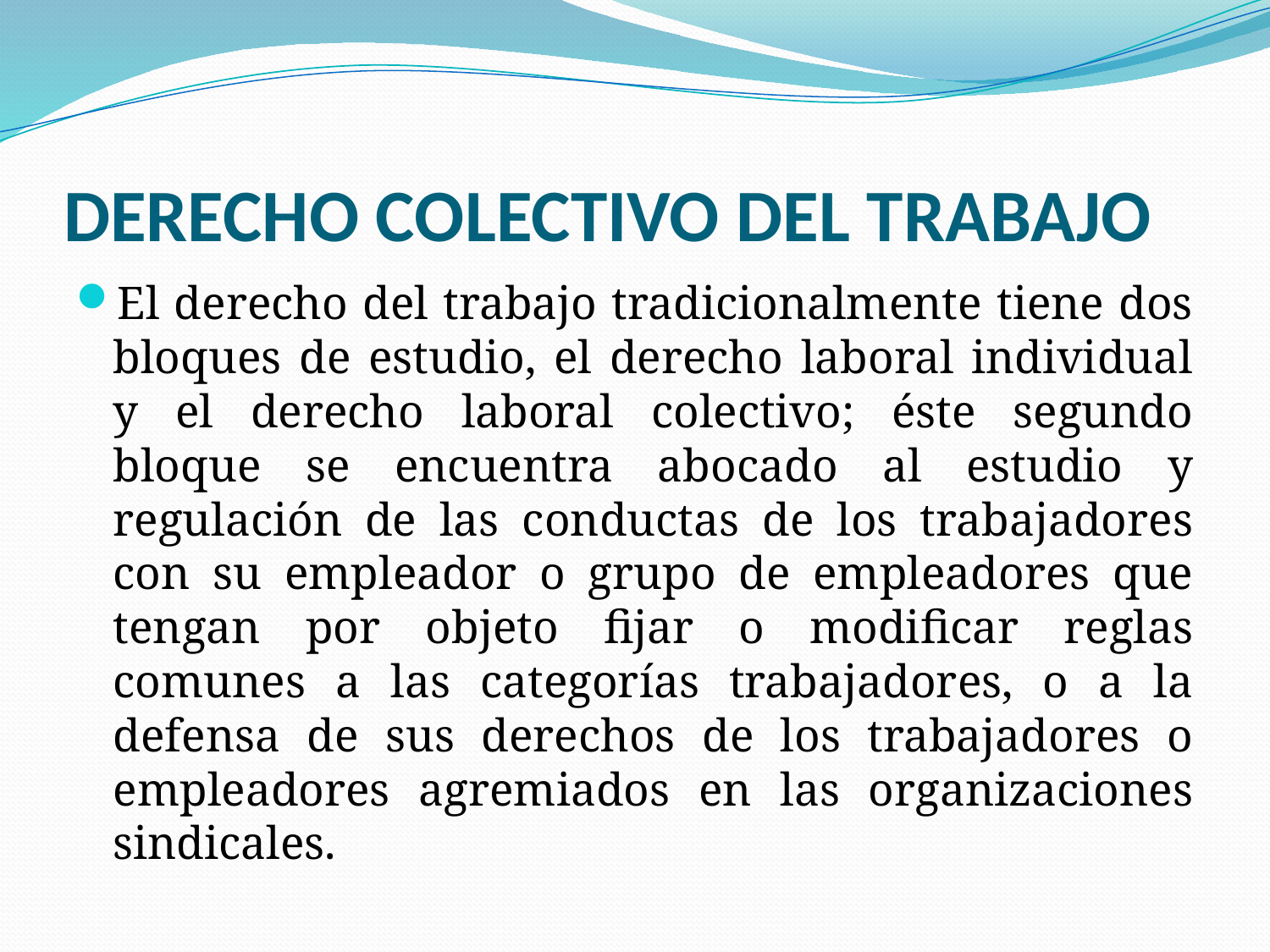

# DERECHO COLECTIVO DEL TRABAJO
El derecho del trabajo tradicionalmente tiene dos bloques de estudio, el derecho laboral individual y el derecho laboral colectivo; éste segundo bloque se encuentra abocado al estudio y regulación de las conductas de los trabajadores con su empleador o grupo de empleadores que tengan por objeto fijar o modificar reglas comunes a las categorías trabajadores, o a la defensa de sus derechos de los trabajadores o empleadores agremiados en las organizaciones sindicales.